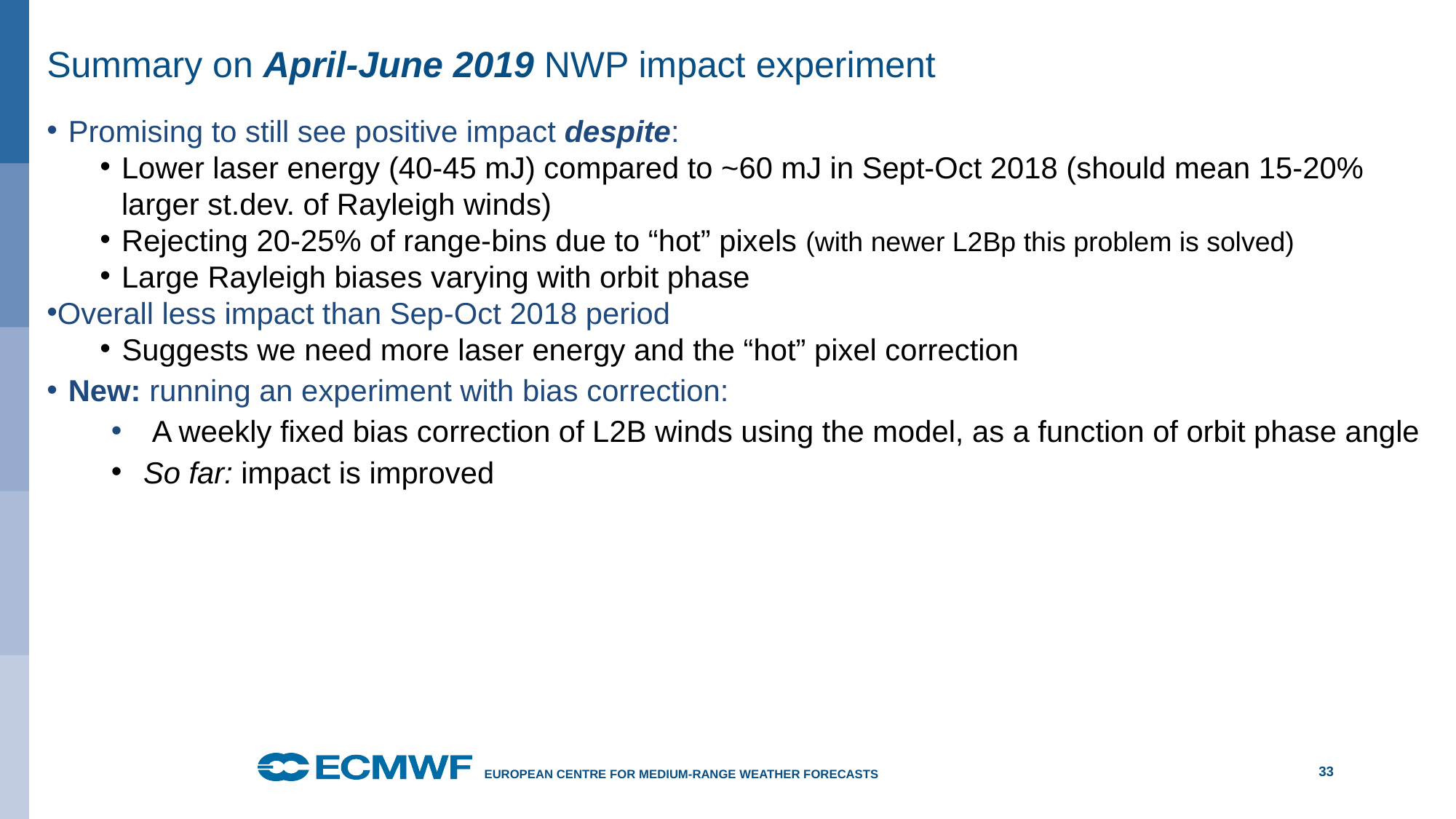

# Summary on April-June 2019 NWP impact experiment
Promising to still see positive impact despite:
Lower laser energy (40-45 mJ) compared to ~60 mJ in Sept-Oct 2018 (should mean 15-20% larger st.dev. of Rayleigh winds)
Rejecting 20-25% of range-bins due to “hot” pixels (with newer L2Bp this problem is solved)
Large Rayleigh biases varying with orbit phase
Overall less impact than Sep-Oct 2018 period
Suggests we need more laser energy and the “hot” pixel correction
New: running an experiment with bias correction:
 A weekly fixed bias correction of L2B winds using the model, as a function of orbit phase angle
So far: impact is improved

33